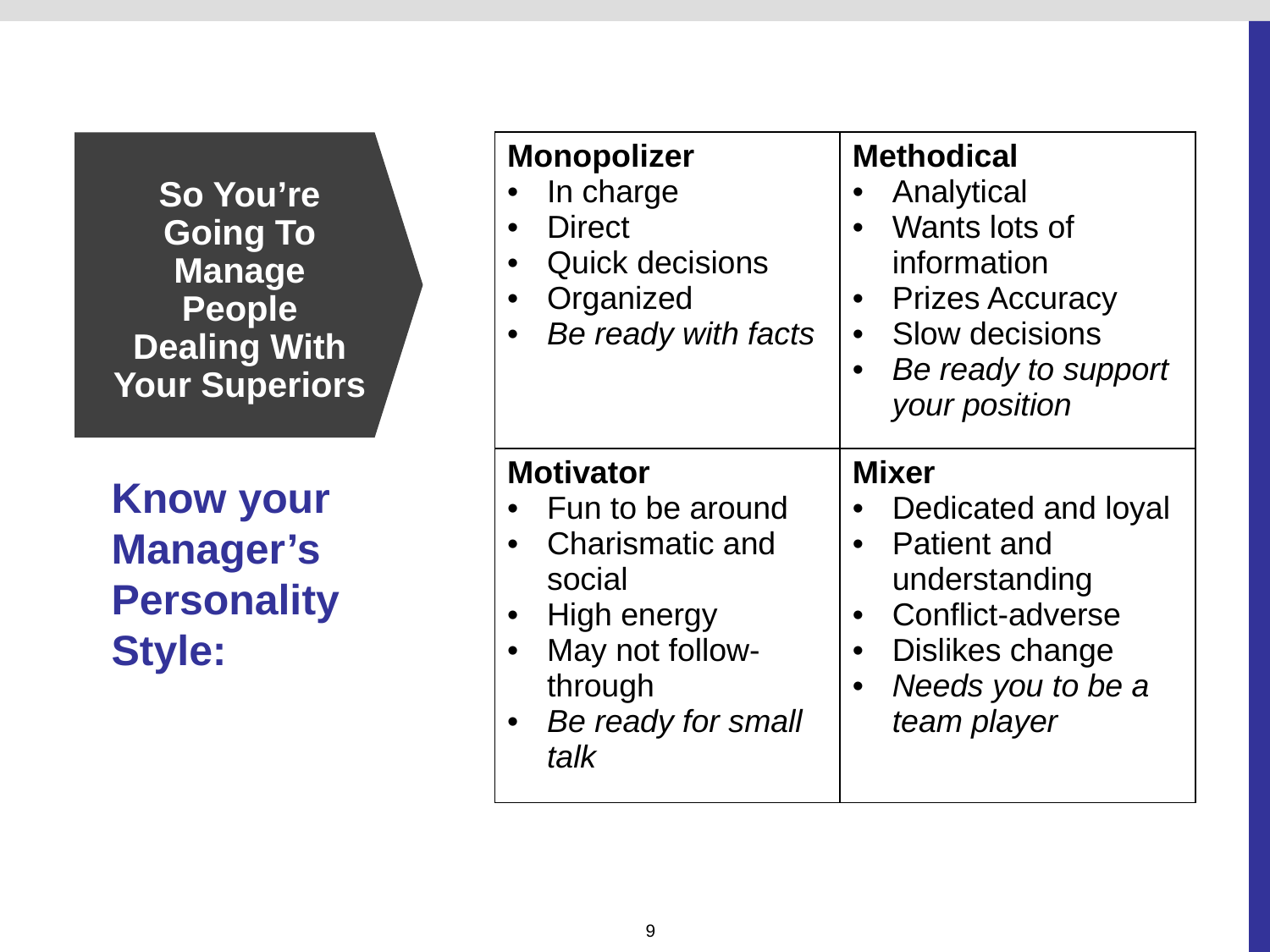

| Monopolizer In charge Direct Quick decisions Organized Be ready with facts | Methodical Analytical Wants lots of information Prizes Accuracy Slow decisions Be ready to support your position |
| --- | --- |
| Motivator Fun to be around Charismatic and social High energy May not follow-through Be ready for small talk | Mixer Dedicated and loyal Patient and understanding Conflict-adverse Dislikes change Needs you to be a team player |
# So You’re Going To Manage People Dealing With Your Superiors
Know your Manager’s Personality Style: